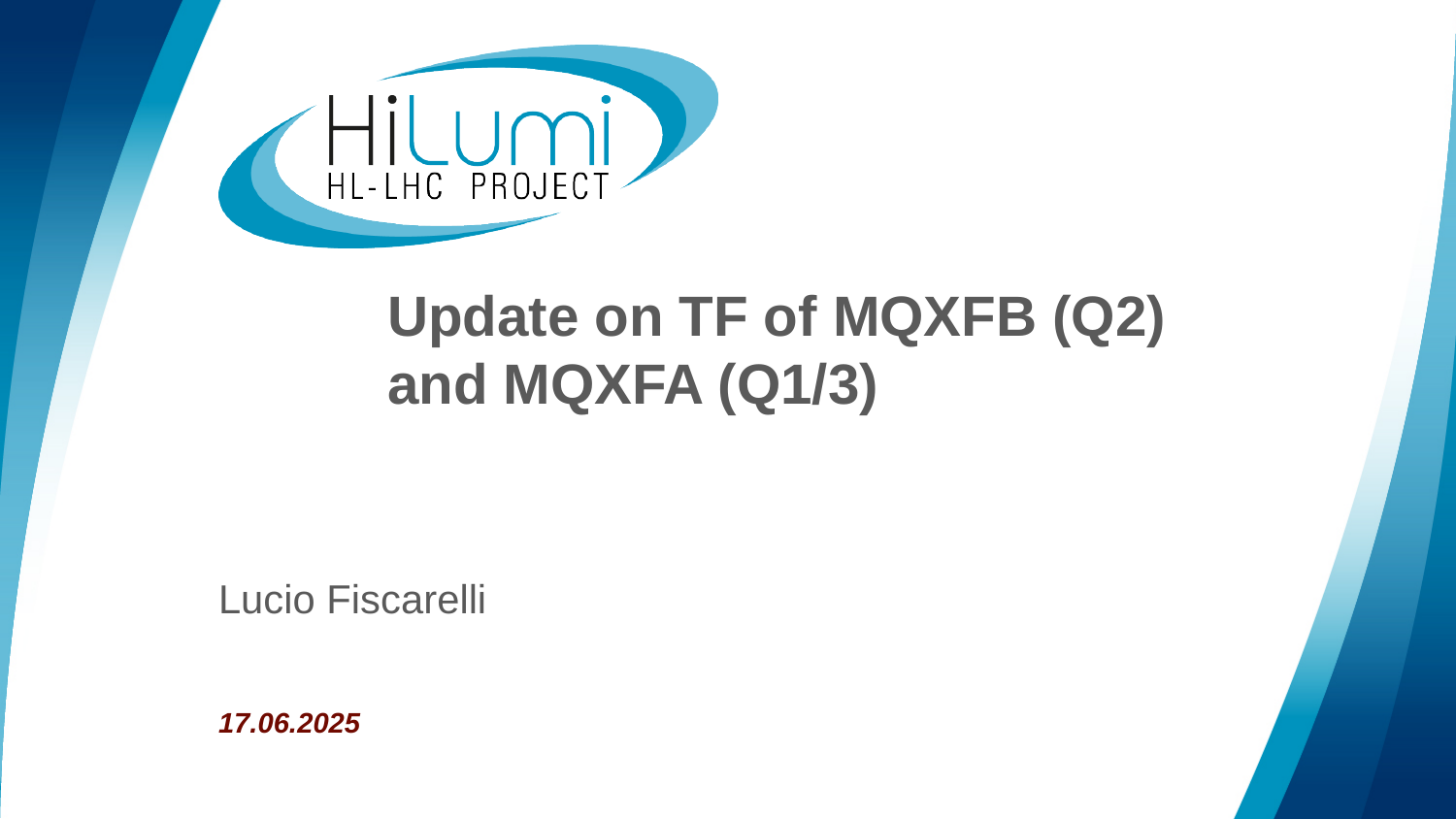

# Update on TF of MQXFB (Q2) and MQXFA (Q1/3)
Lucio Fiscarelli
17.06.2025